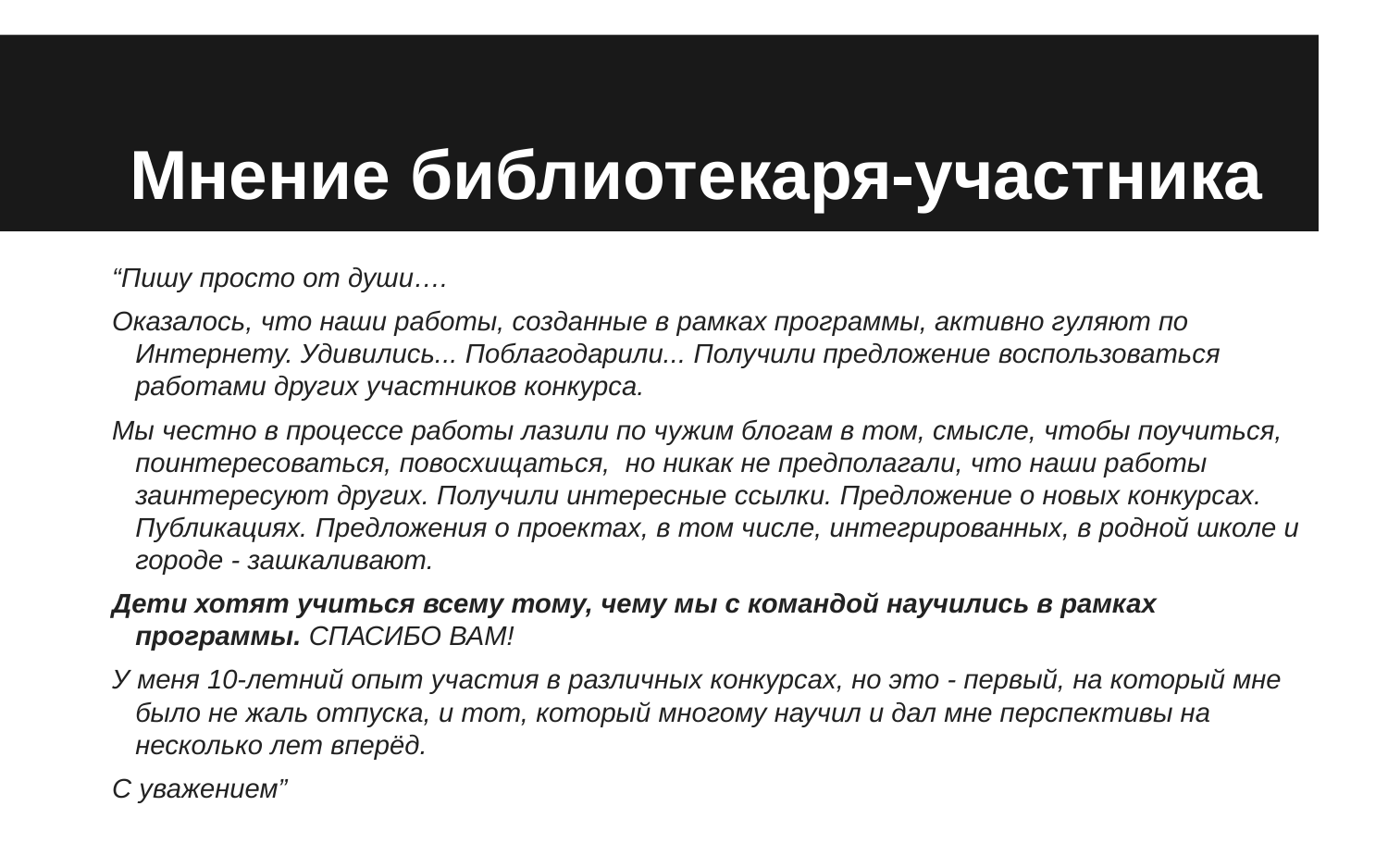

# Мнение библиотекаря-участника
“Пишу просто от души….
Оказалось, что наши работы, созданные в рамках программы, активно гуляют по Интернету. Удивились... Поблагодарили... Получили предложение воспользоваться работами других участников конкурса.
Мы честно в процессе работы лазили по чужим блогам в том, смысле, чтобы поучиться, поинтересоваться, повосхищаться,  но никак не предполагали, что наши работы заинтересуют других. Получили интересные ссылки. Предложение о новых конкурсах. Публикациях. Предложения о проектах, в том числе, интегрированных, в родной школе и городе - зашкаливают.
Дети хотят учиться всему тому, чему мы с командой научились в рамках программы. СПАСИБО ВАМ!
У меня 10-летний опыт участия в различных конкурсах, но это - первый, на который мне было не жаль отпуска, и тот, который многому научил и дал мне перспективы на несколько лет вперёд.
С уважением”